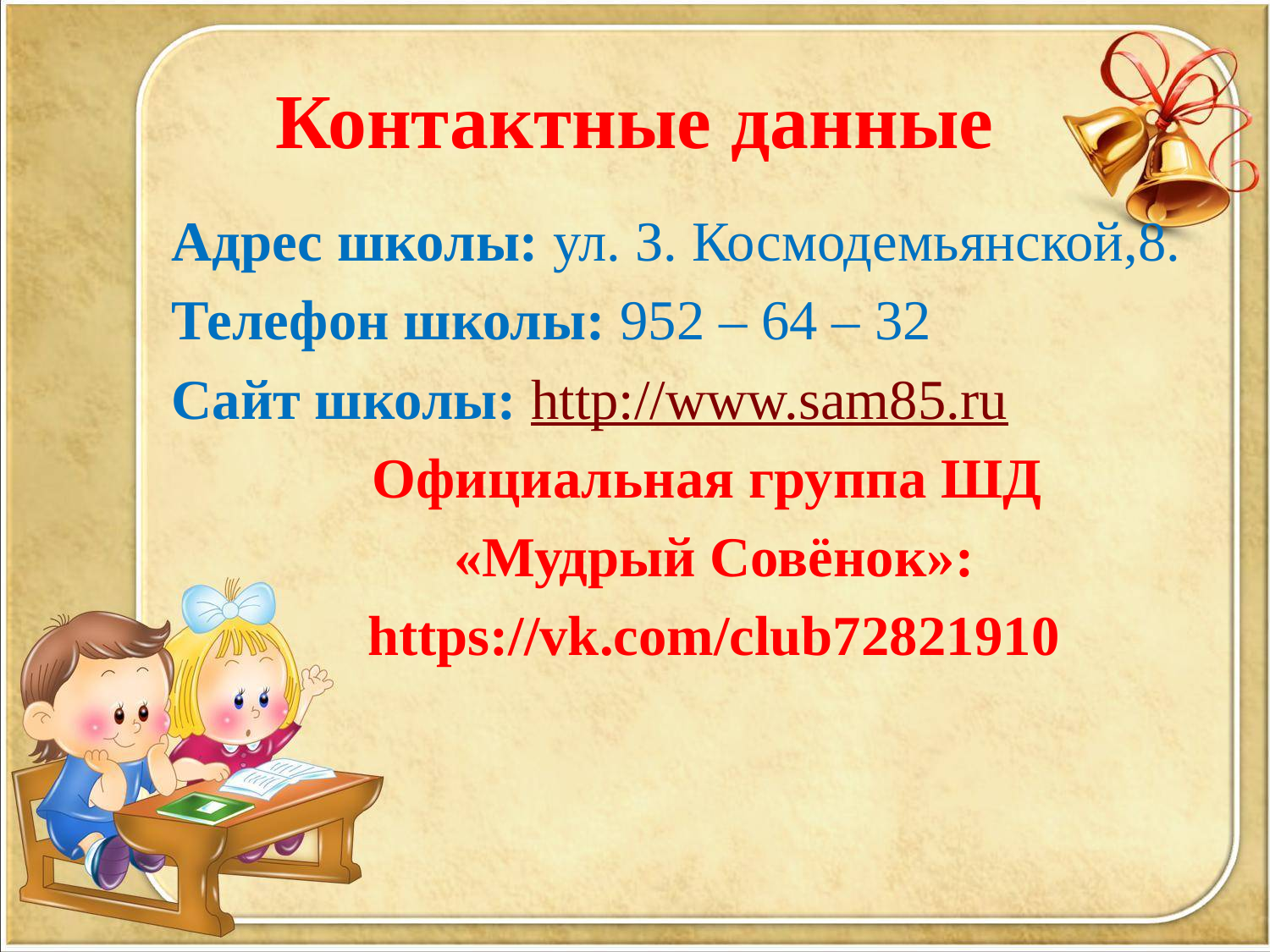

# Контактные данные
Адрес школы: ул. З. Космодемьянской,8.
Телефон школы: 952 – 64 – 32
Сайт школы: http://www.sam85.ru
Официальная группа ШД
«Мудрый Совёнок»:
https://vk.com/club72821910